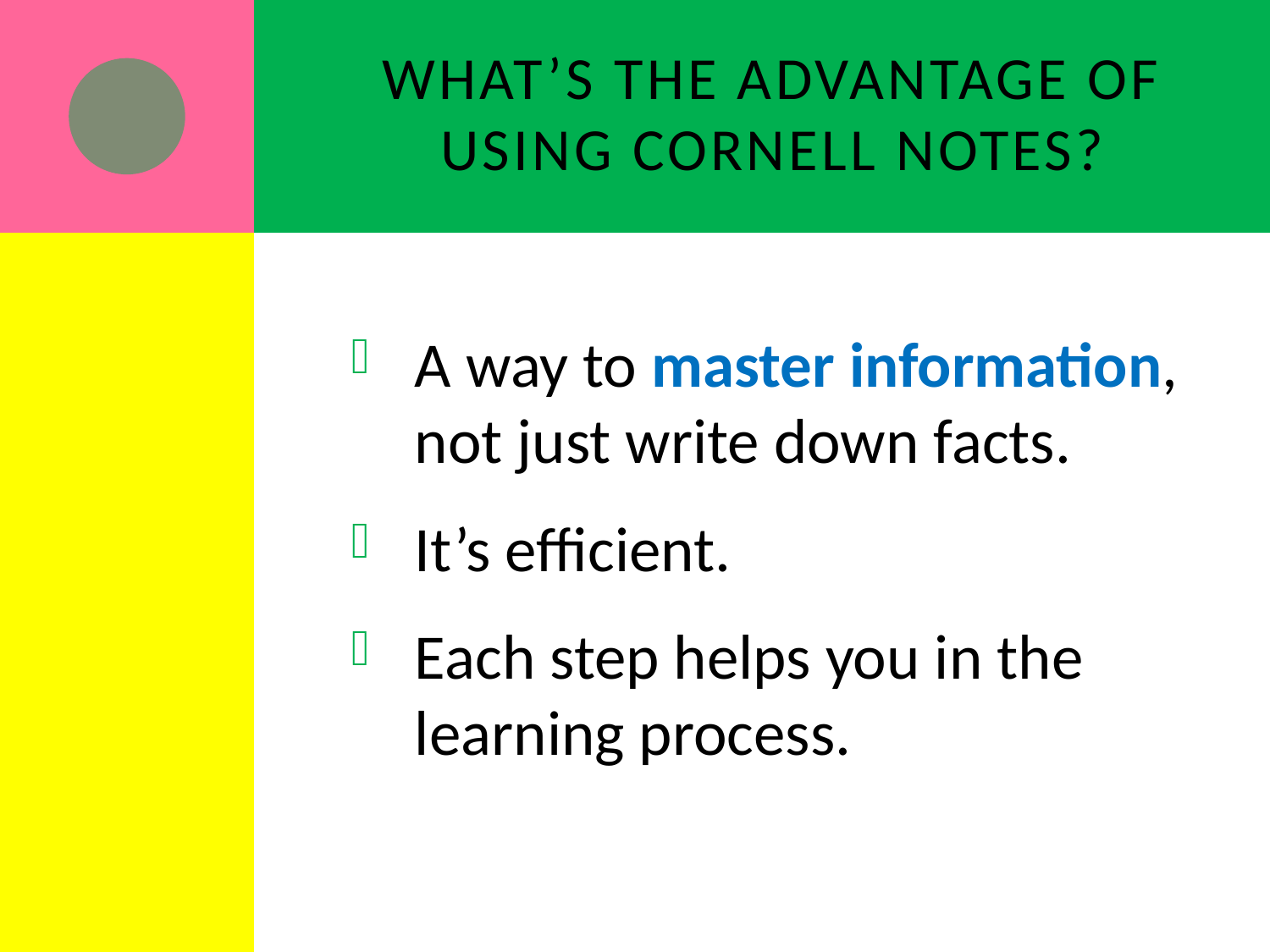

# What’s the advantage of using Cornell notes?
A way to master information, not just write down facts.
It’s efficient.
Each step helps you in the learning process.